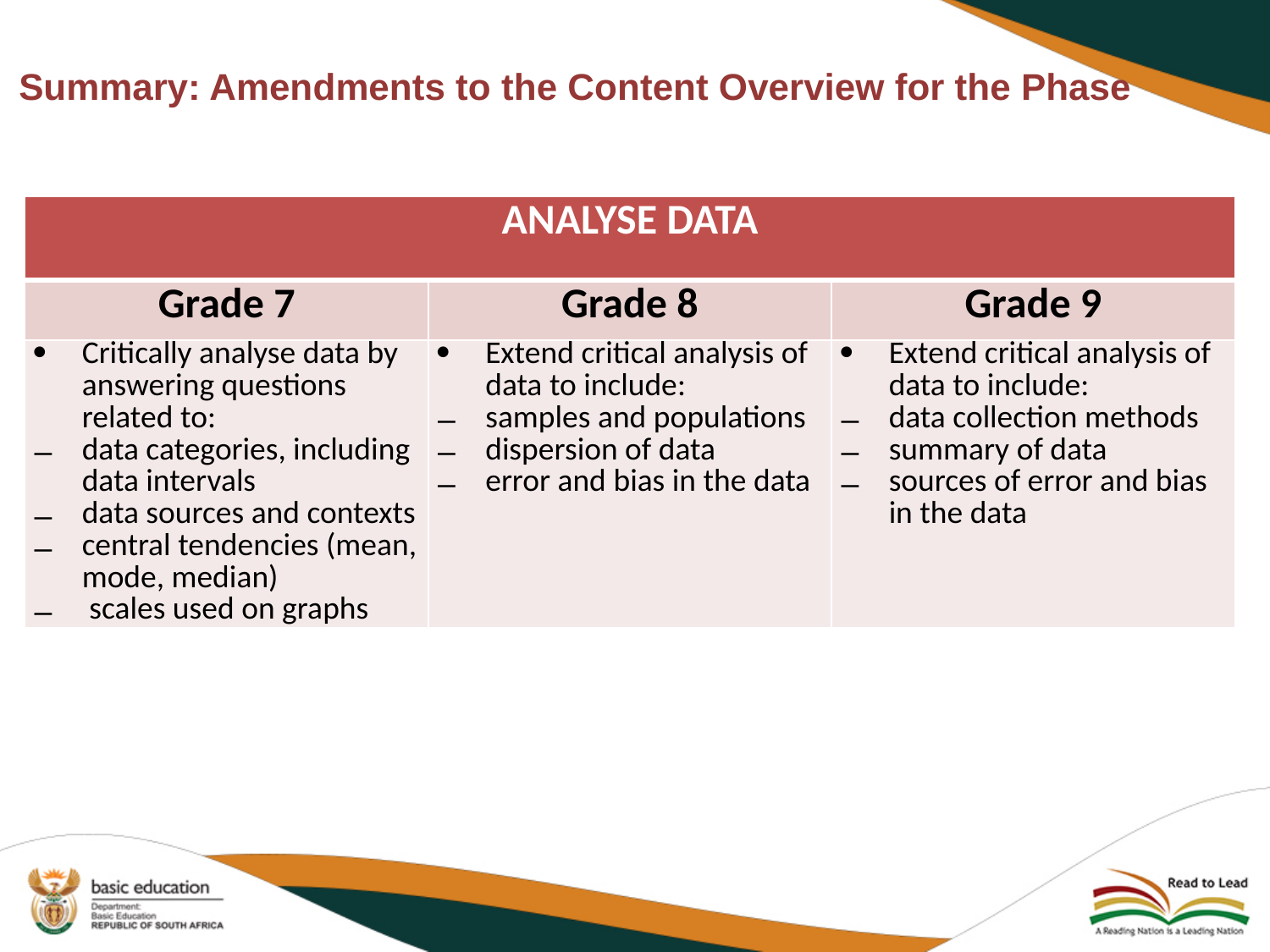

# Summary: Amendments to the Content Overview for the Phase
| ANALYSE DATA |  |  |
| --- | --- | --- |
| Grade 7 | Grade 8 | Grade 9 |
| Critically analyse data by answering questions related to: data categories, including data intervals data sources and contexts central tendencies (mean, mode, median) scales used on graphs | Extend critical analysis of data to include: samples and populations dispersion of data error and bias in the data | Extend critical analysis of data to include: data collection methods summary of data sources of error and bias in the data |